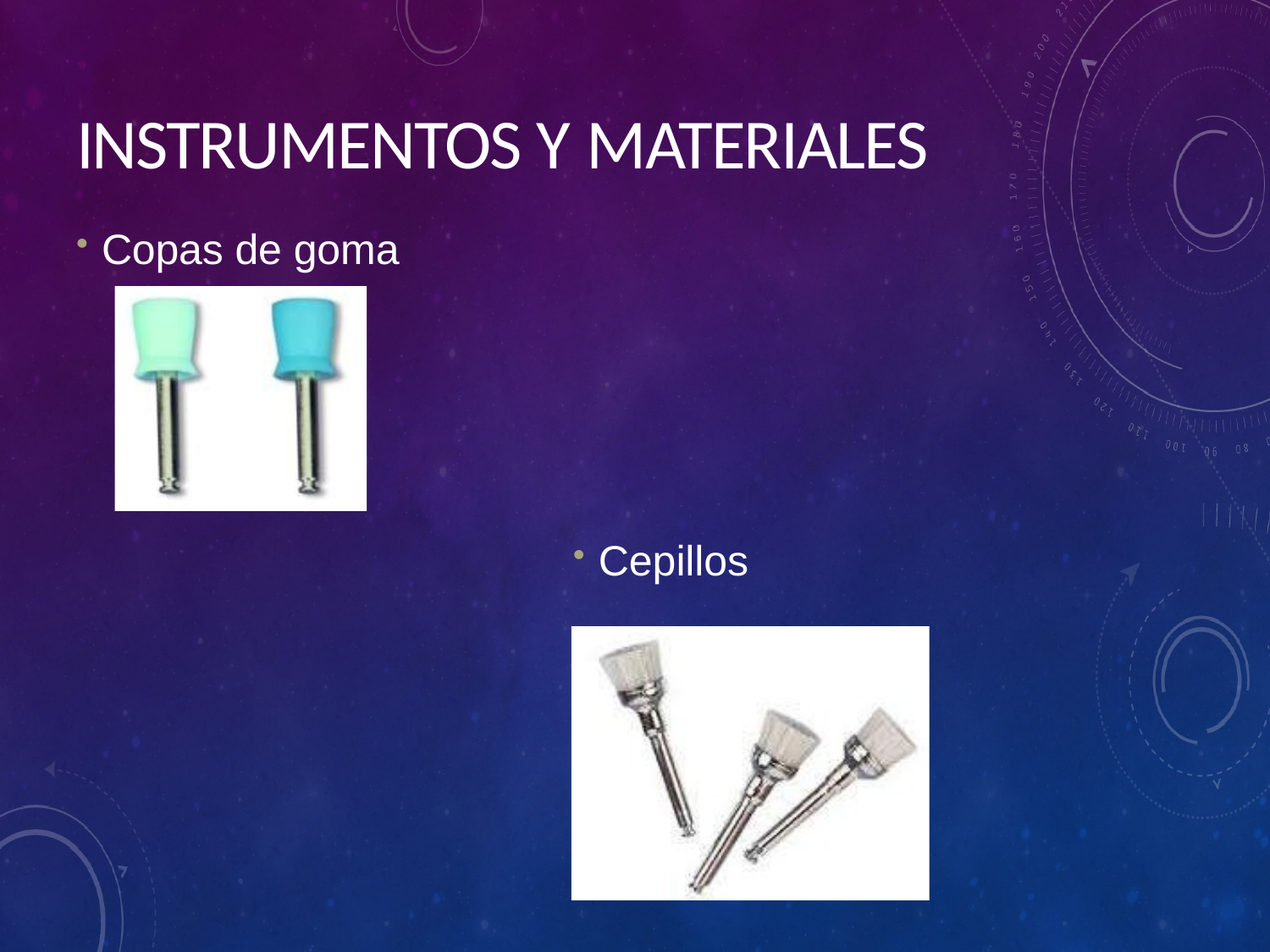

Instrumentos y materiales
Copas de goma

Cepillos